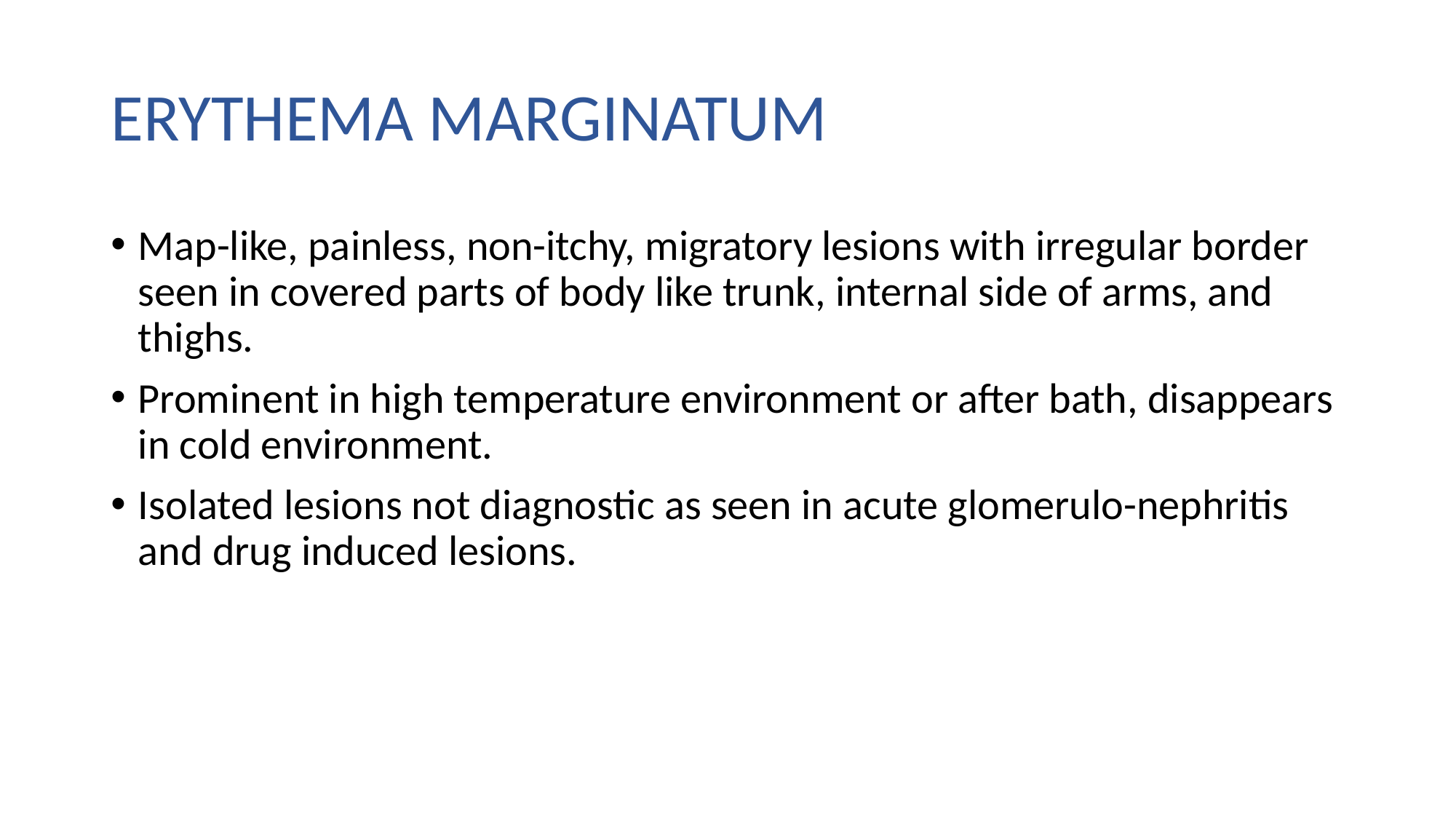

# ERYTHEMA MARGINATUM
Map-like, painless, non-itchy, migratory lesions with irregular border seen in covered parts of body like trunk, internal side of arms, and thighs.
Prominent in high temperature environment or after bath, disappears in cold environment.
Isolated lesions not diagnostic as seen in acute glomerulo-nephritis and drug induced lesions.